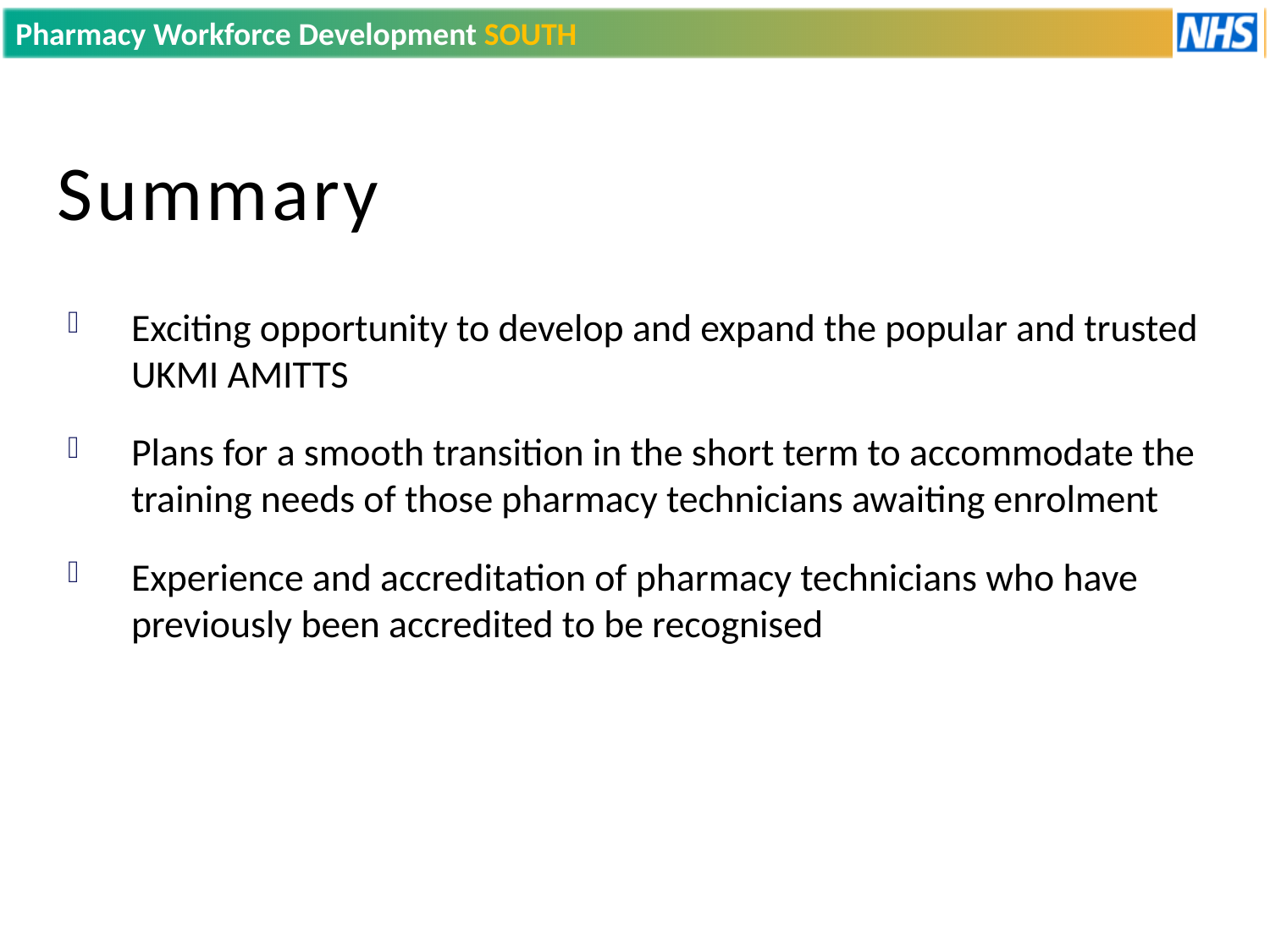

# Summary
Exciting opportunity to develop and expand the popular and trusted UKMI AMITTS
Plans for a smooth transition in the short term to accommodate the training needs of those pharmacy technicians awaiting enrolment
Experience and accreditation of pharmacy technicians who have previously been accredited to be recognised